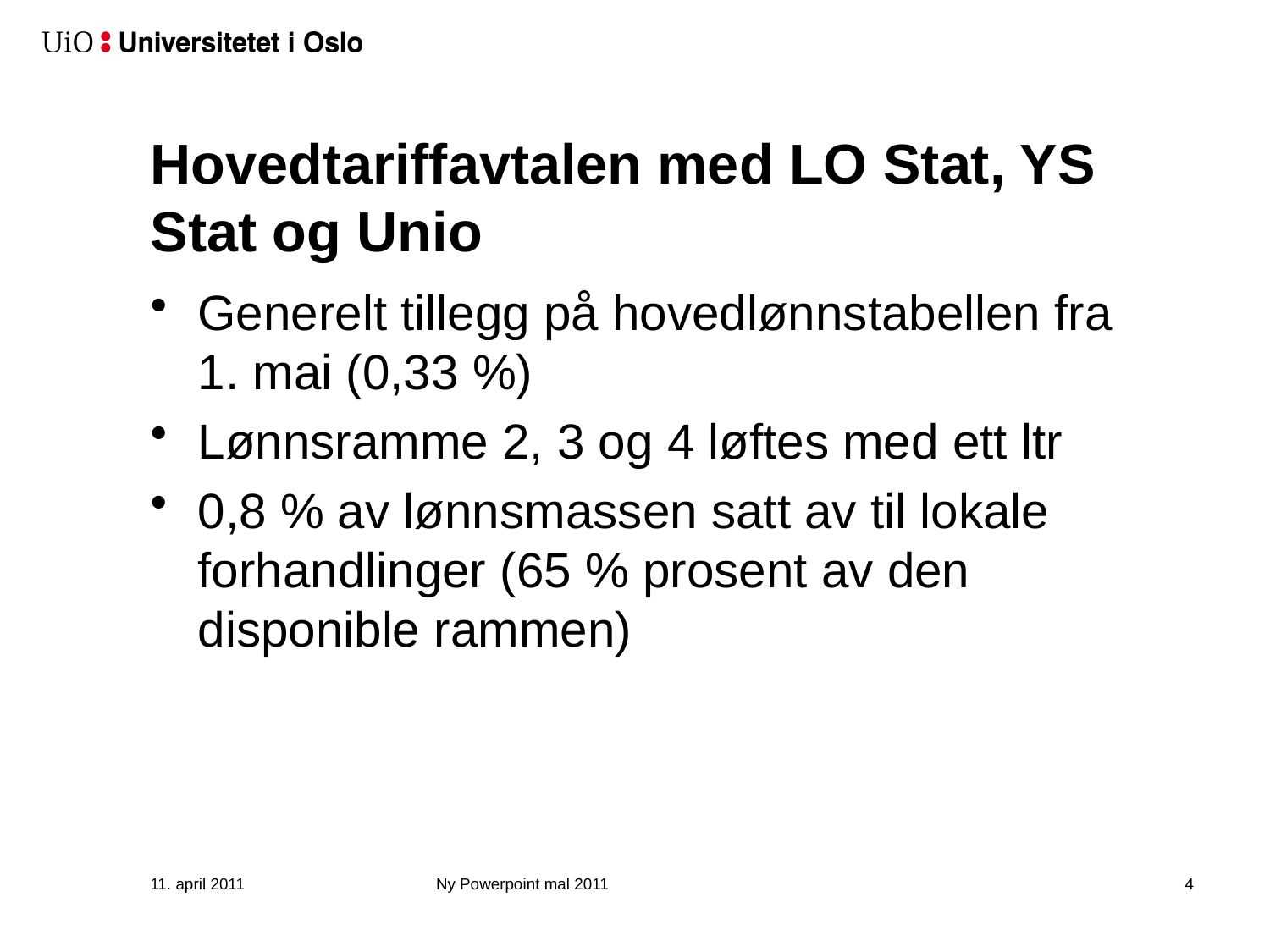

# Hovedtariffavtalen med LO Stat, YS Stat og Unio
Generelt tillegg på hovedlønnstabellen fra   1. mai (0,33 %)
Lønnsramme 2, 3 og 4 løftes med ett ltr
0,8 % av lønnsmassen satt av til lokale forhandlinger (65 % prosent av den disponible rammen)

11. april 2011
Ny Powerpoint mal 2011
4